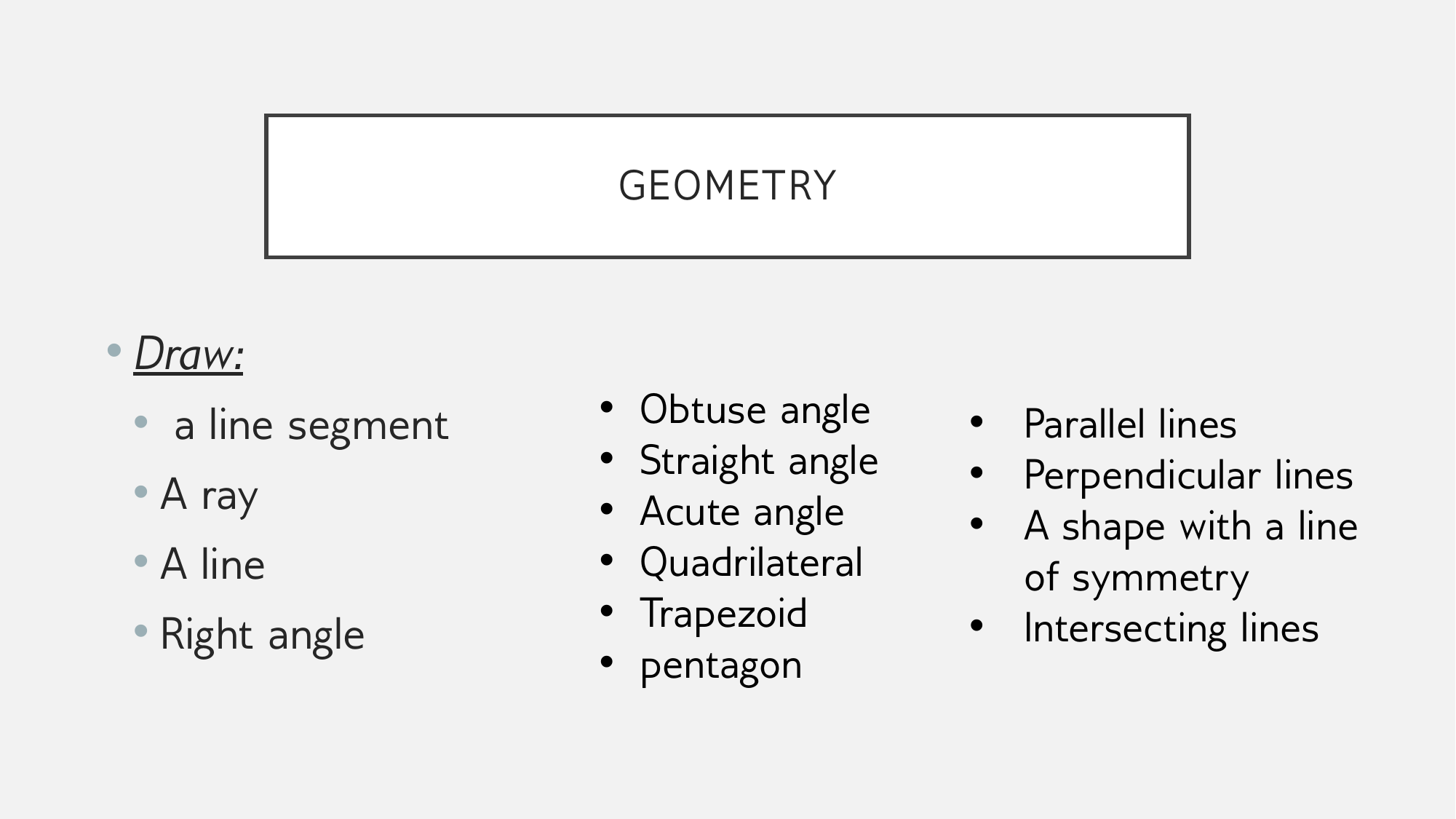

# Geometry
Draw:
 a line segment
A ray
A line
Right angle

Parallel lines
Perpendicular lines
A shape with a line of symmetry
Intersecting lines

Obtuse angle
Straight angle
Acute angle
Quadrilateral
Trapezoid
pentagon